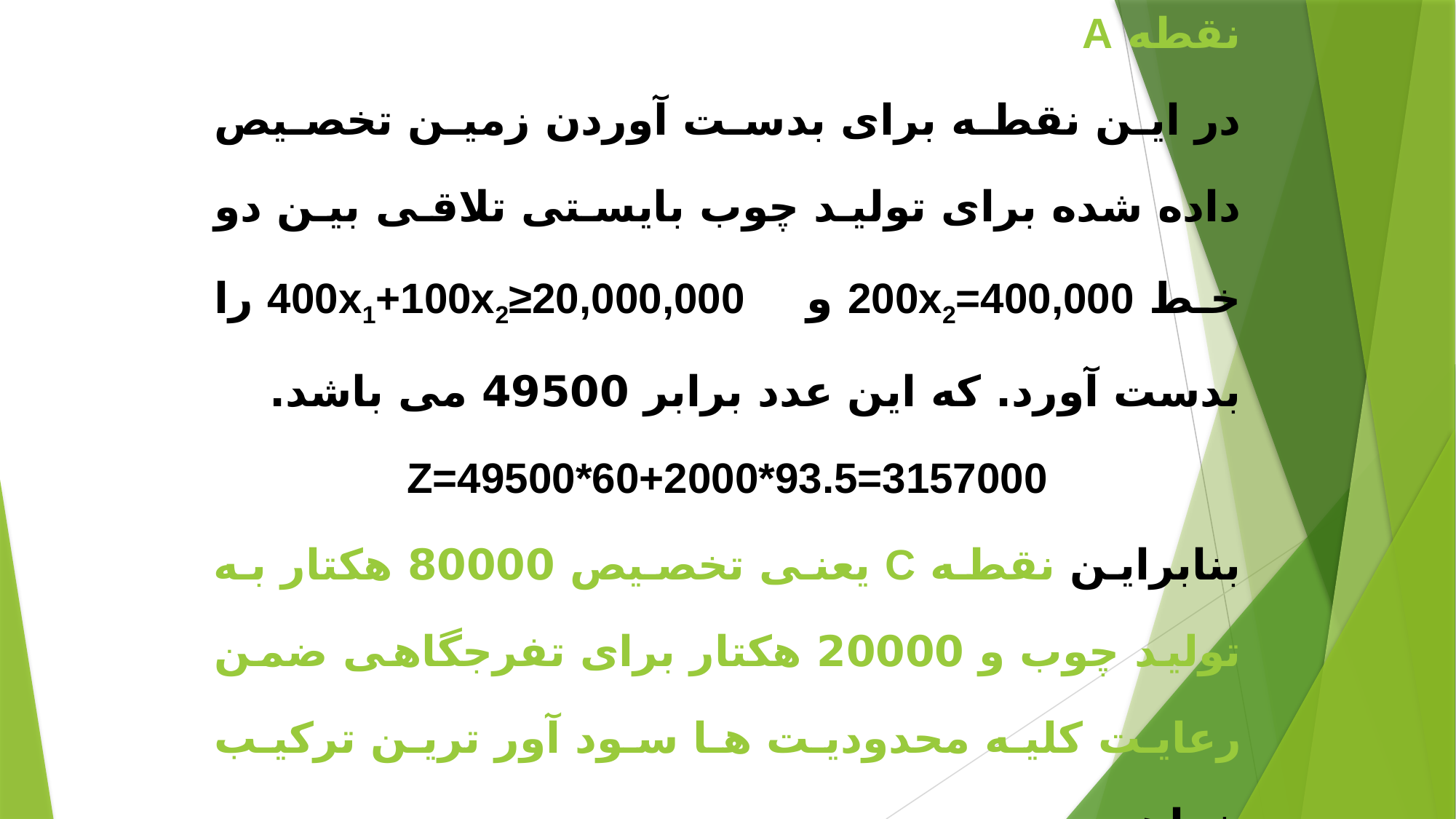

نقطه A
در این نقطه برای بدست آوردن زمین تخصیص داده شده برای تولید چوب بایستی تلاقی بین دو خط 200x2=400,000 و  400x1+100x2≥20,000,000 را بدست آورد. که این عدد برابر 49500 می باشد.
Z=49500*60+2000*93.5=3157000
بنابراین نقطه C یعنی تخصیص 80000 هکتار به تولید چوب و 20000 هکتار برای تفرجگاهی ضمن رعایت کلیه محدودیت ها سود آور ترین ترکیب خواهد بود.